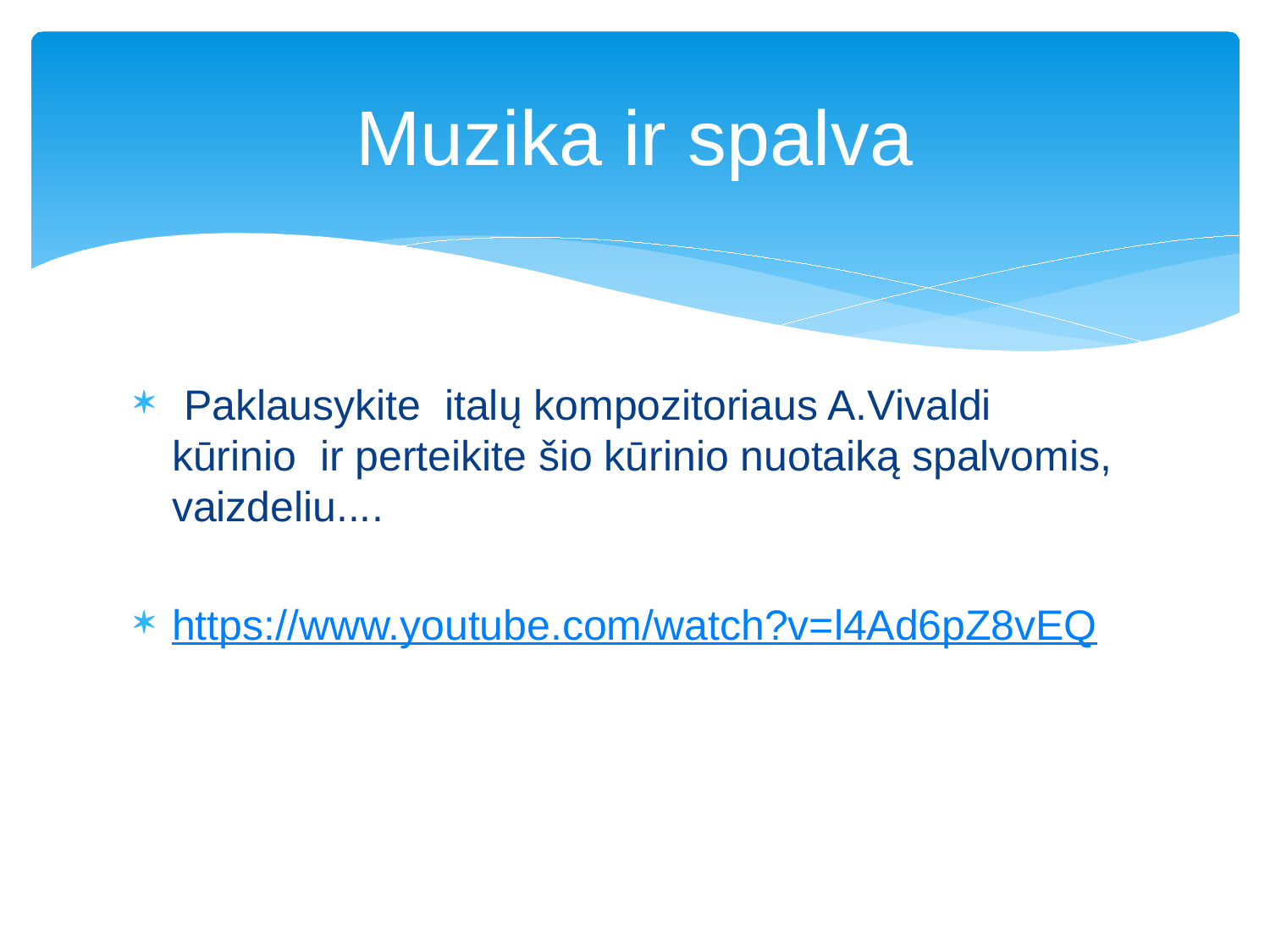

# Muzika ir spalva
 Paklausykite  italų kompozitoriaus A.Vivaldi  kūrinio  ir perteikite šio kūrinio nuotaiką spalvomis, vaizdeliu....

https://www.youtube.com/watch?v=l4Ad6pZ8vEQ